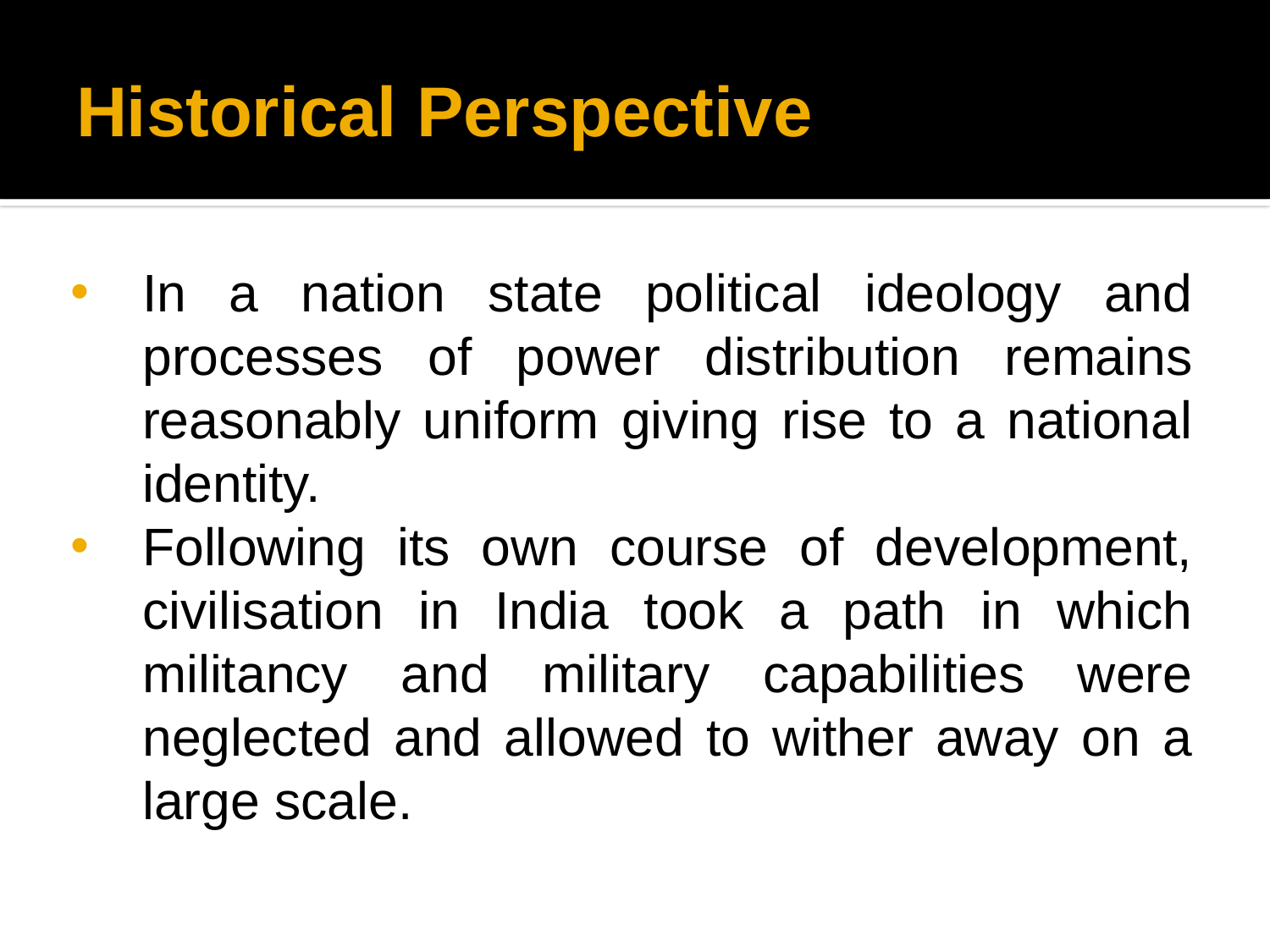

# Historical Perspective
In a nation state political ideology and processes of power distribution remains reasonably uniform giving rise to a national identity.
Following its own course of development, civilisation in India took a path in which militancy and military capabilities were neglected and allowed to wither away on a large scale.